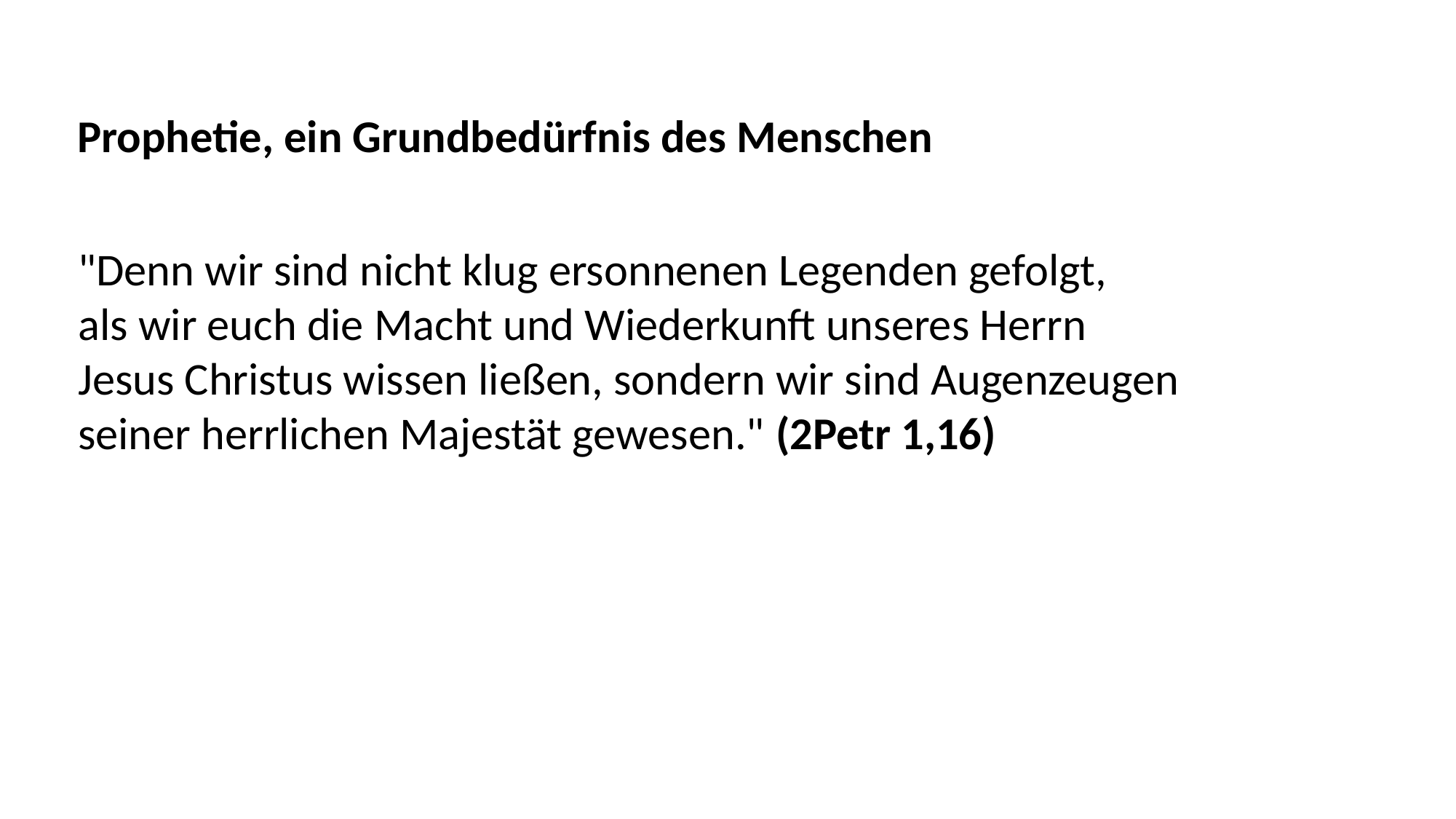

Prophetie, ein Grundbedürfnis des Menschen
"Denn wir sind nicht klug ersonnenen Legenden gefolgt,
als wir euch die Macht und Wiederkunft unseres Herrn
Jesus Christus wissen ließen, sondern wir sind Augenzeugen
seiner herrlichen Majestät gewesen." (2Petr 1,16)